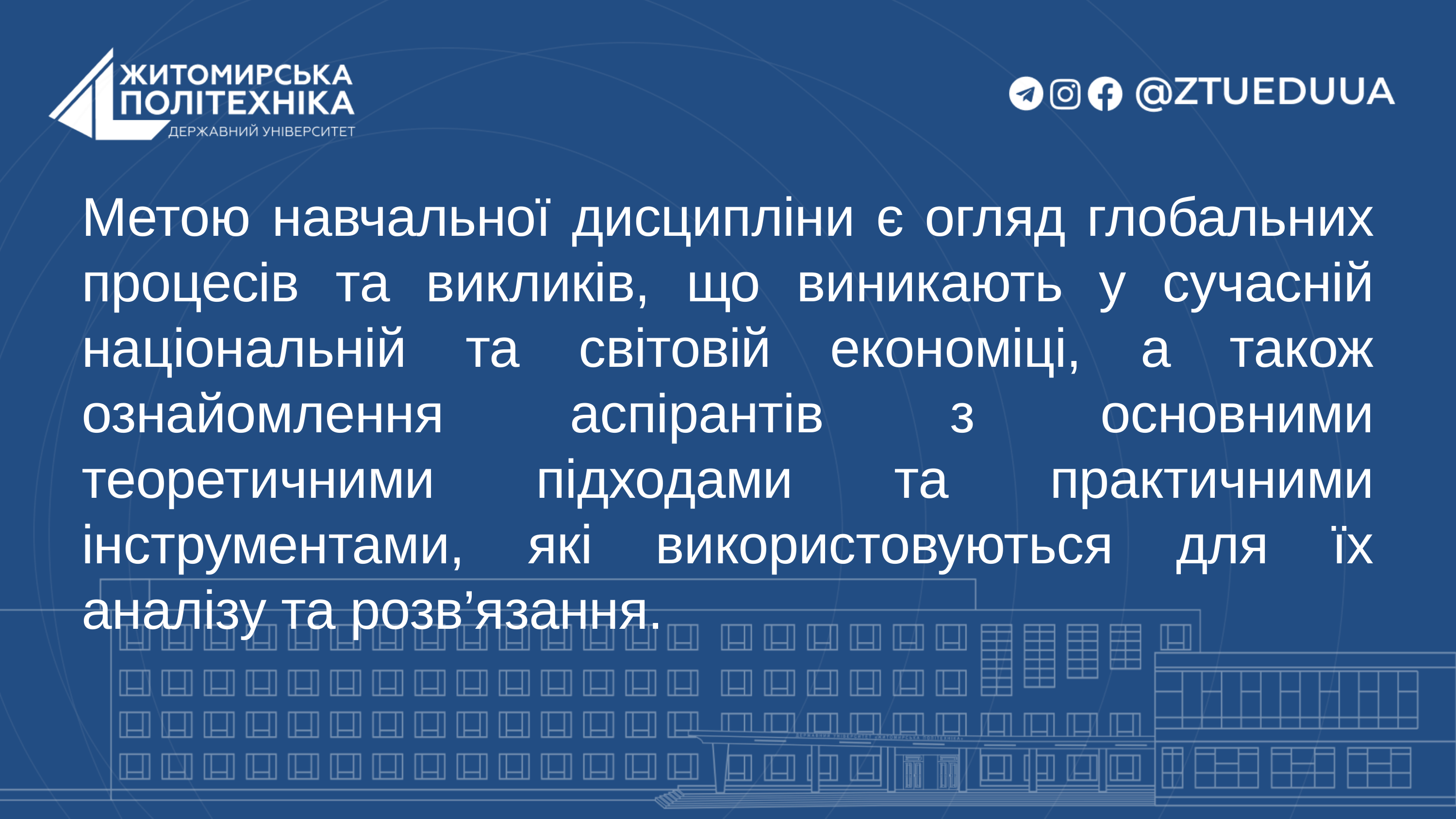

Метою навчальної дисципліни є огляд глобальних процесів та викликів, що виникають у сучасній національній та світовій економіці, а також ознайомлення аспірантів з основними теоретичними підходами та практичними інструментами, які використовуються для їх аналізу та розв’язання.